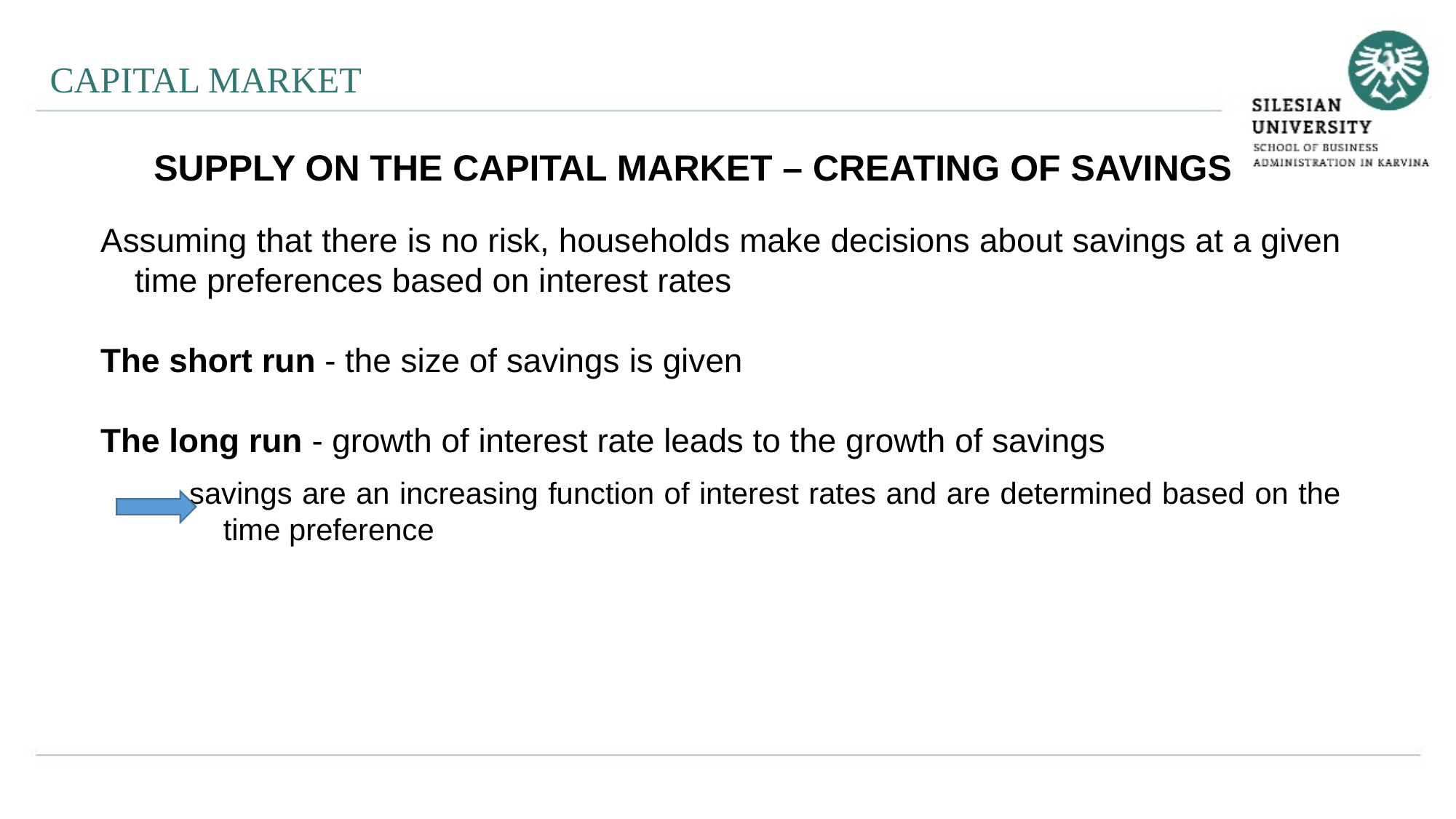

CAPITAL MARKET

SUPPLY ON THE CAPITAL MARKET – CREATING OF SAVINGS
Assuming that there is no risk, households make decisions about savings at a given time preferences based on interest rates

The short run - the size of savings is given

The long run - growth of interest rate leads to the growth of savings

savings are an increasing function of interest rates and are determined based on the time preference